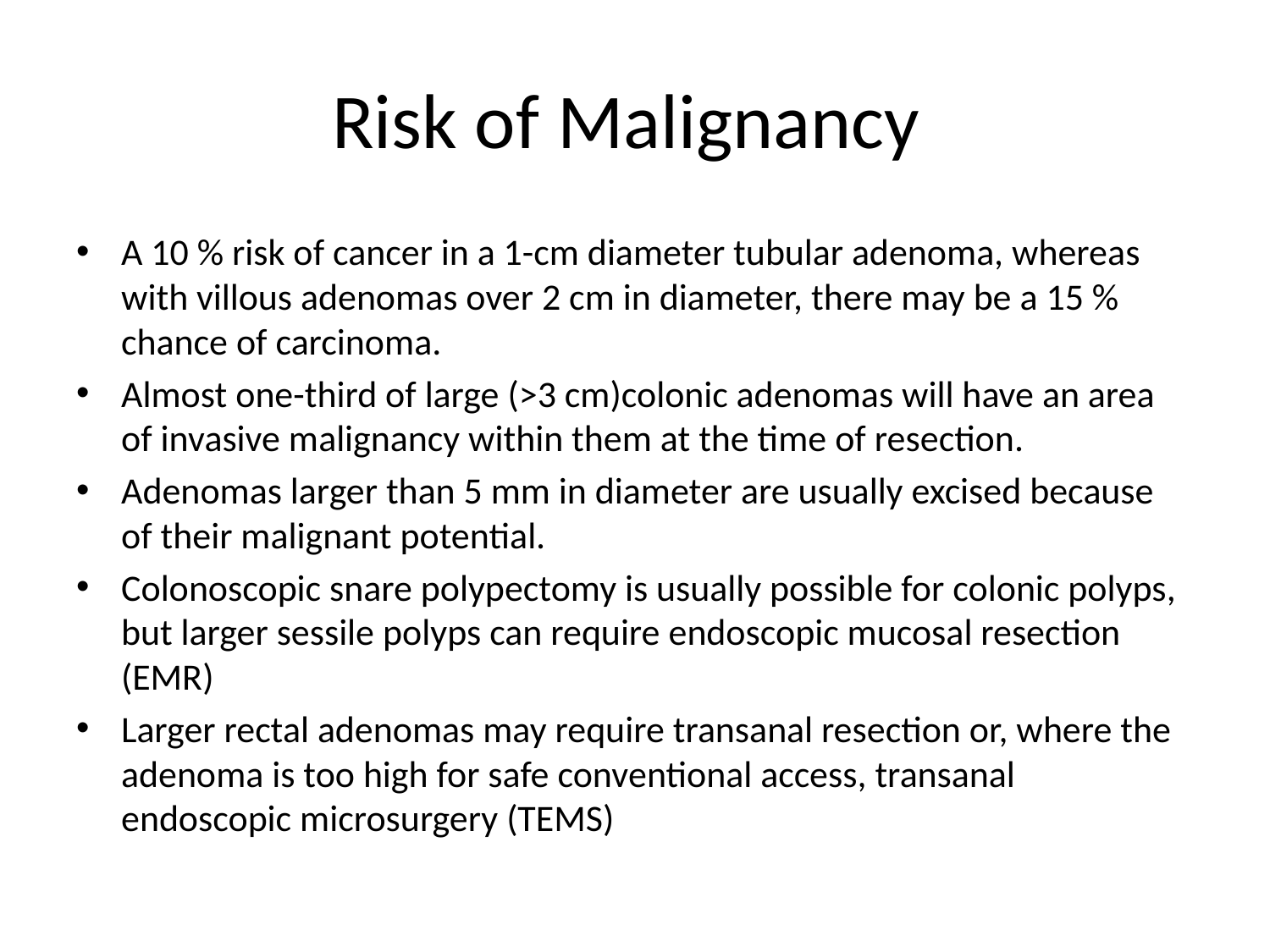

# Risk of Malignancy
A 10 % risk of cancer in a 1-cm diameter tubular adenoma, whereas with villous adenomas over 2 cm in diameter, there may be a 15 % chance of carcinoma.
Almost one-third of large (>3 cm)colonic adenomas will have an area of invasive malignancy within them at the time of resection.
Adenomas larger than 5 mm in diameter are usually excised because of their malignant potential.
Colonoscopic snare polypectomy is usually possible for colonic polyps, but larger sessile polyps can require endoscopic mucosal resection (EMR)
Larger rectal adenomas may require transanal resection or, where the adenoma is too high for safe conventional access, transanal endoscopic microsurgery (TEMS)